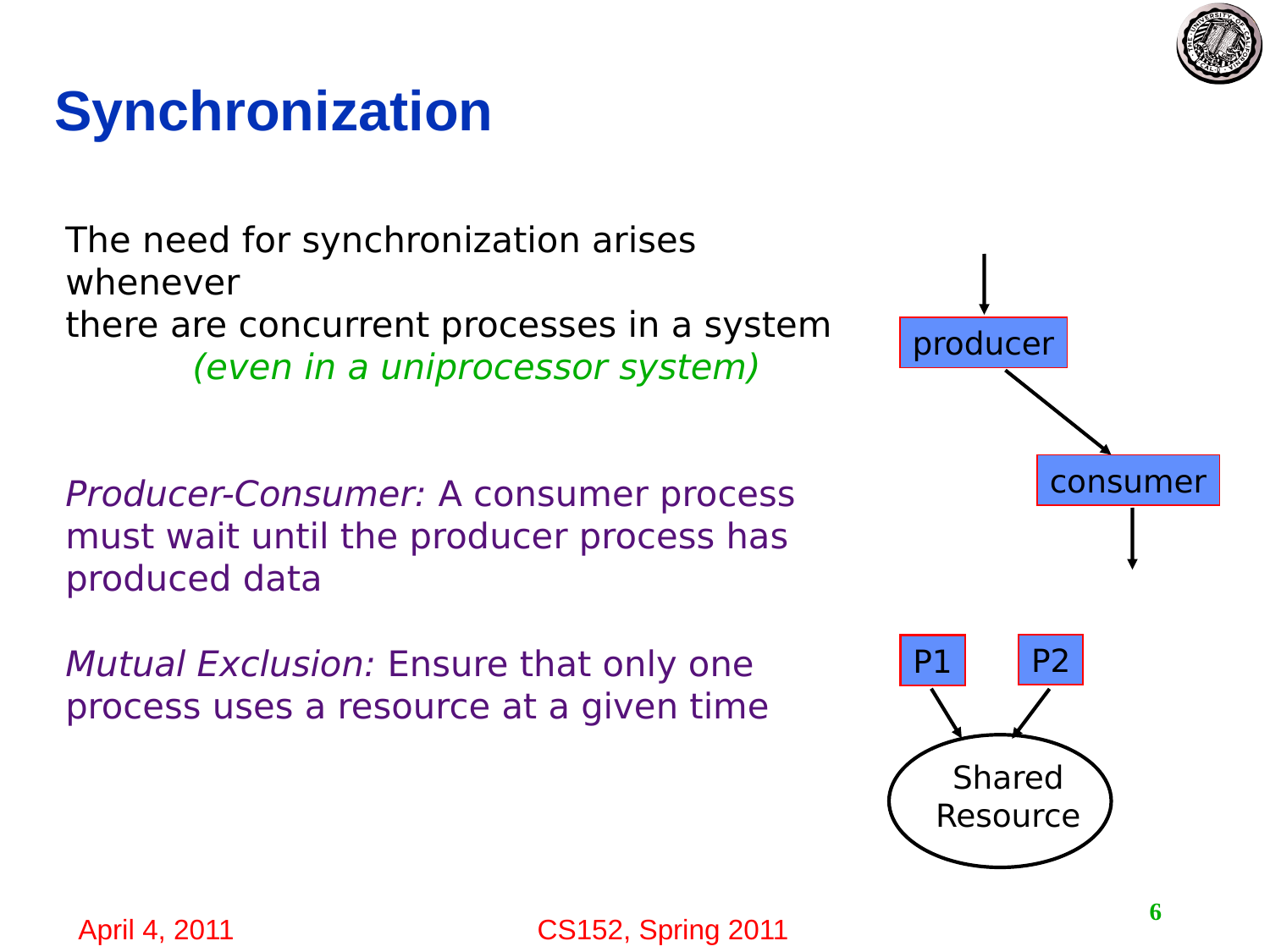

# Synchronization
The need for synchronization arises whenever
there are concurrent processes in a system
	(even in a uniprocessor system)

Producer-Consumer: A consumer process
must wait until the producer process has
produced data

Mutual Exclusion: Ensure that only one process uses a resource at a given time

producer

consumer

P2
P1

Shared Resource
6